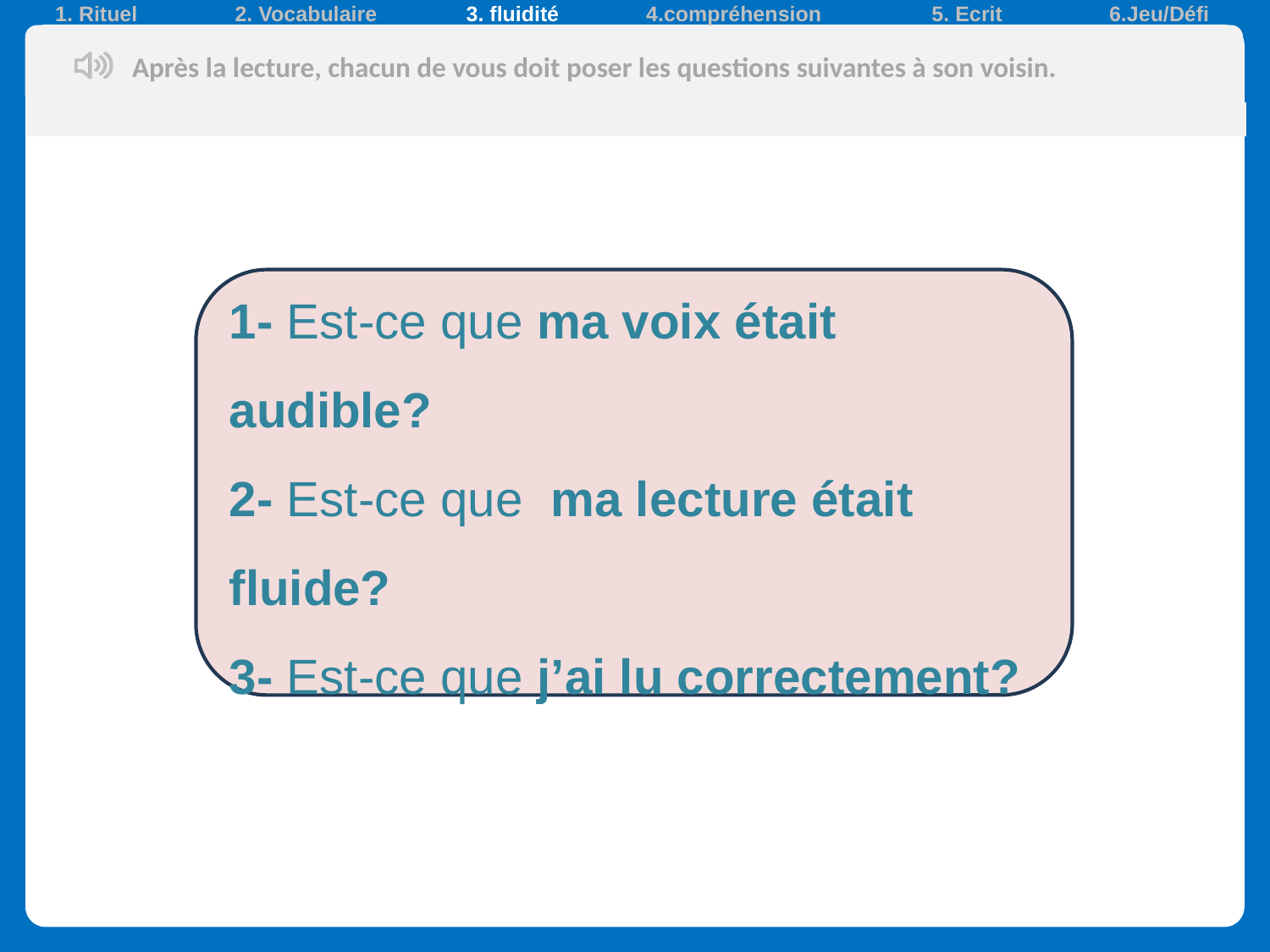

| 1. Rituel | 2. Vocabulaire | 3. fluidité | 4.compréhension | 5. Ecrit | 6.Jeu/Défi |
| --- | --- | --- | --- | --- | --- |

Après la lecture, chacun de vous doit poser les questions suivantes à son voisin.

|  |
| --- |
1- Est-ce que ma voix était audible?
2- Est-ce que  ma lecture était fluide?
3- Est-ce que j’ai lu correctement?